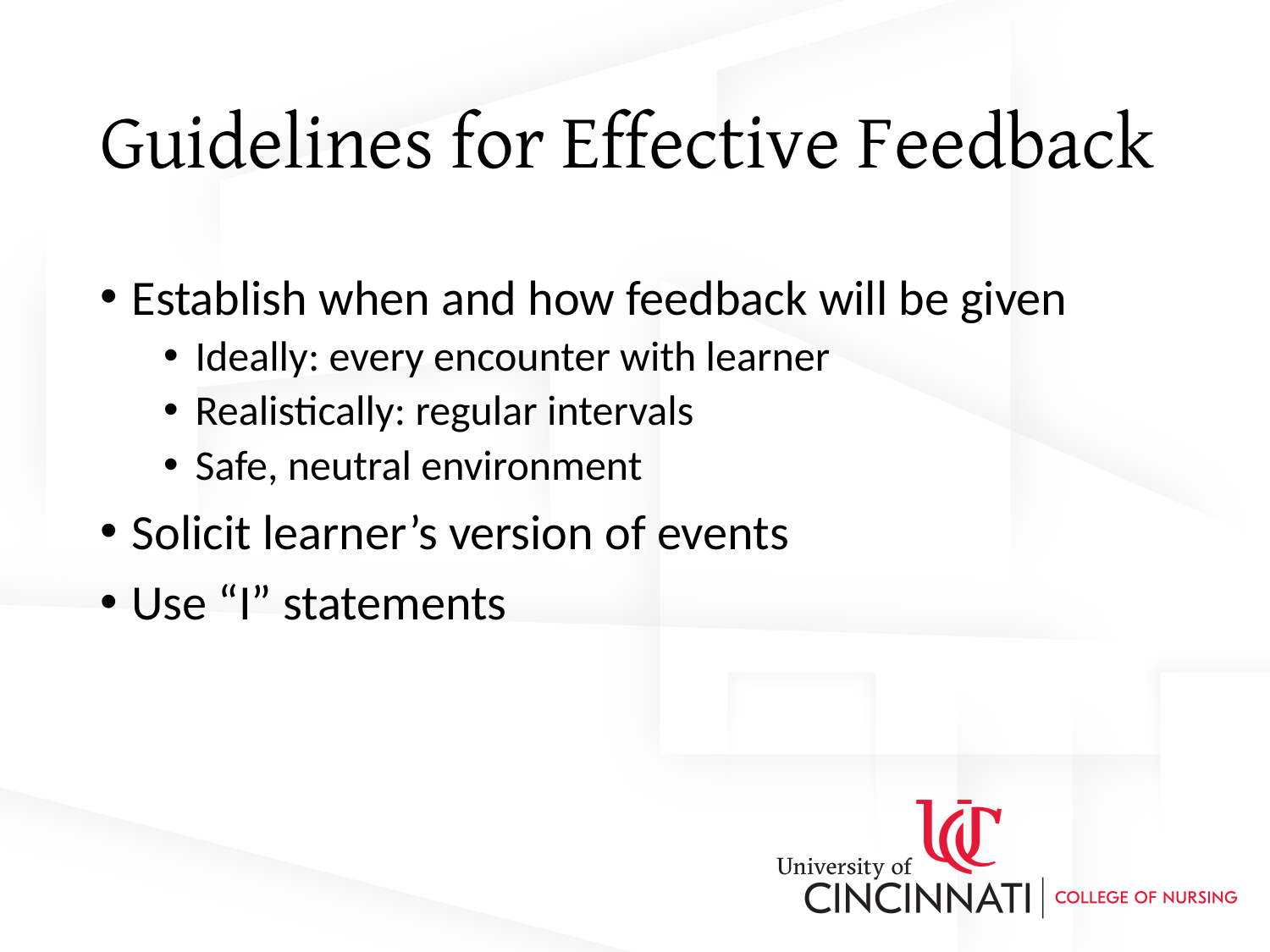

# Guidelines for Effective Feedback
Establish when and how feedback will be given
Ideally: every encounter with learner
Realistically: regular intervals
Safe, neutral environment
Solicit learner’s version of events
Use “I” statements